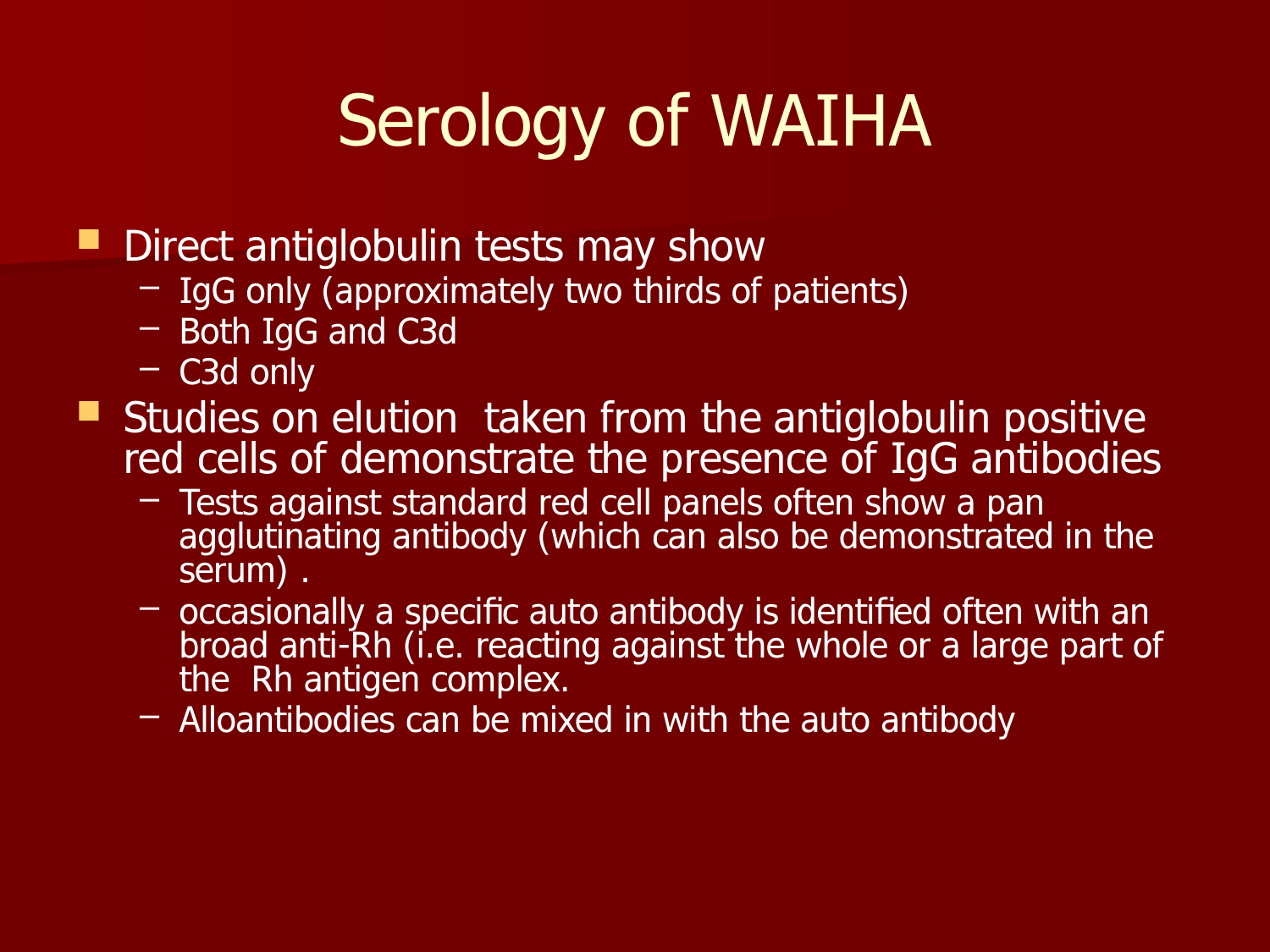

# Serology of WAIHA
Direct antiglobulin tests may show
IgG only (approximately two thirds of patients)
Both IgG and C3d
C3d only
Studies on elution  taken from the antiglobulin positive red cells of demonstrate the presence of IgG antibodies
Tests against standard red cell panels often show a pan agglutinating antibody (which can also be demonstrated in the serum) .
occasionally a specific auto antibody is identified often with an broad anti-Rh (i.e. reacting against the whole or a large part of the  Rh antigen complex.
Alloantibodies can be mixed in with the auto antibody